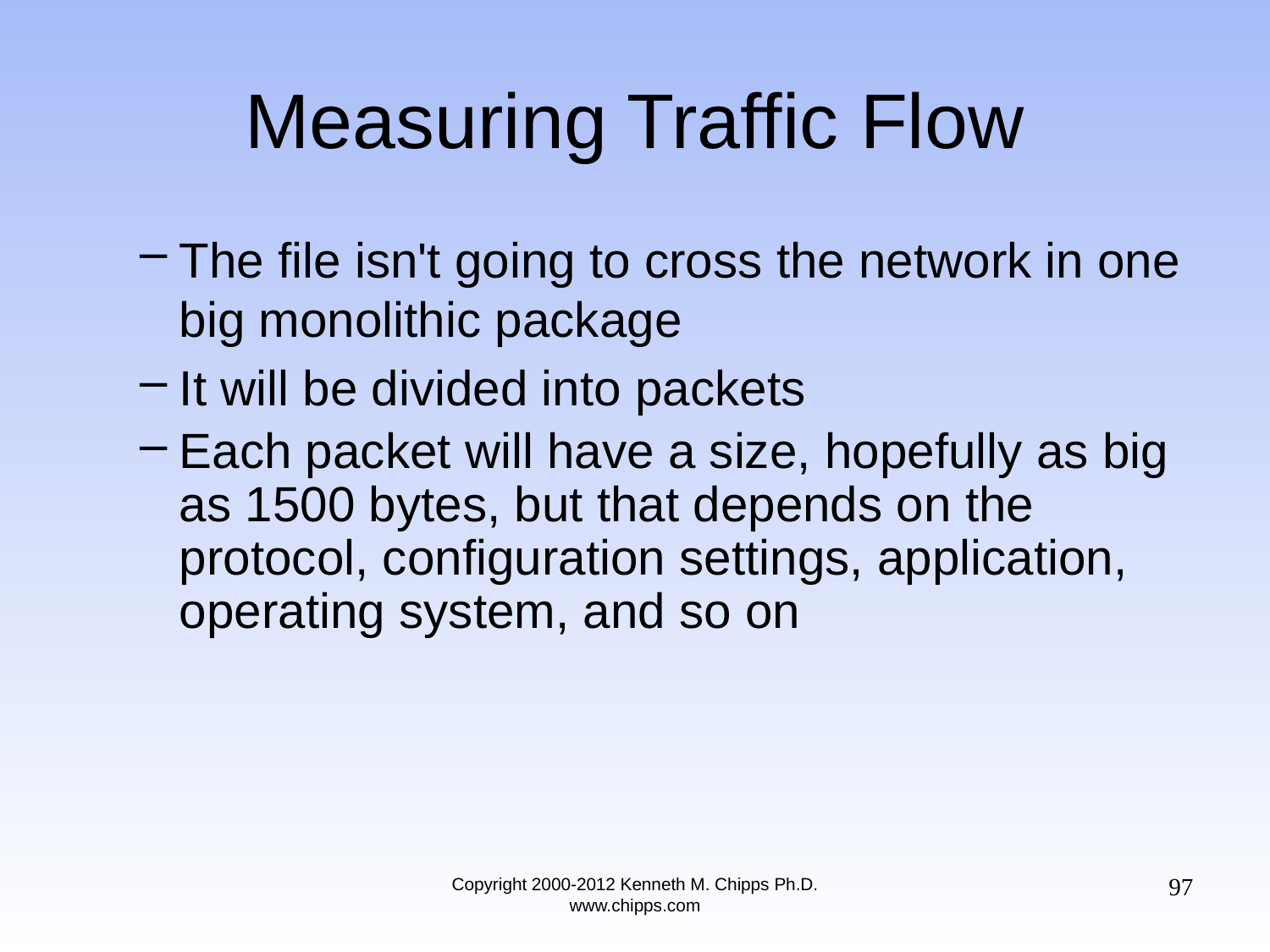

# Measuring Traffic Flow
The file isn't going to cross the network in one big monolithic package
It will be divided into packets
Each packet will have a size, hopefully as big as 1500 bytes, but that depends on the protocol, configuration settings, application, operating system, and so on
97
Copyright 2000-2012 Kenneth M. Chipps Ph.D. www.chipps.com